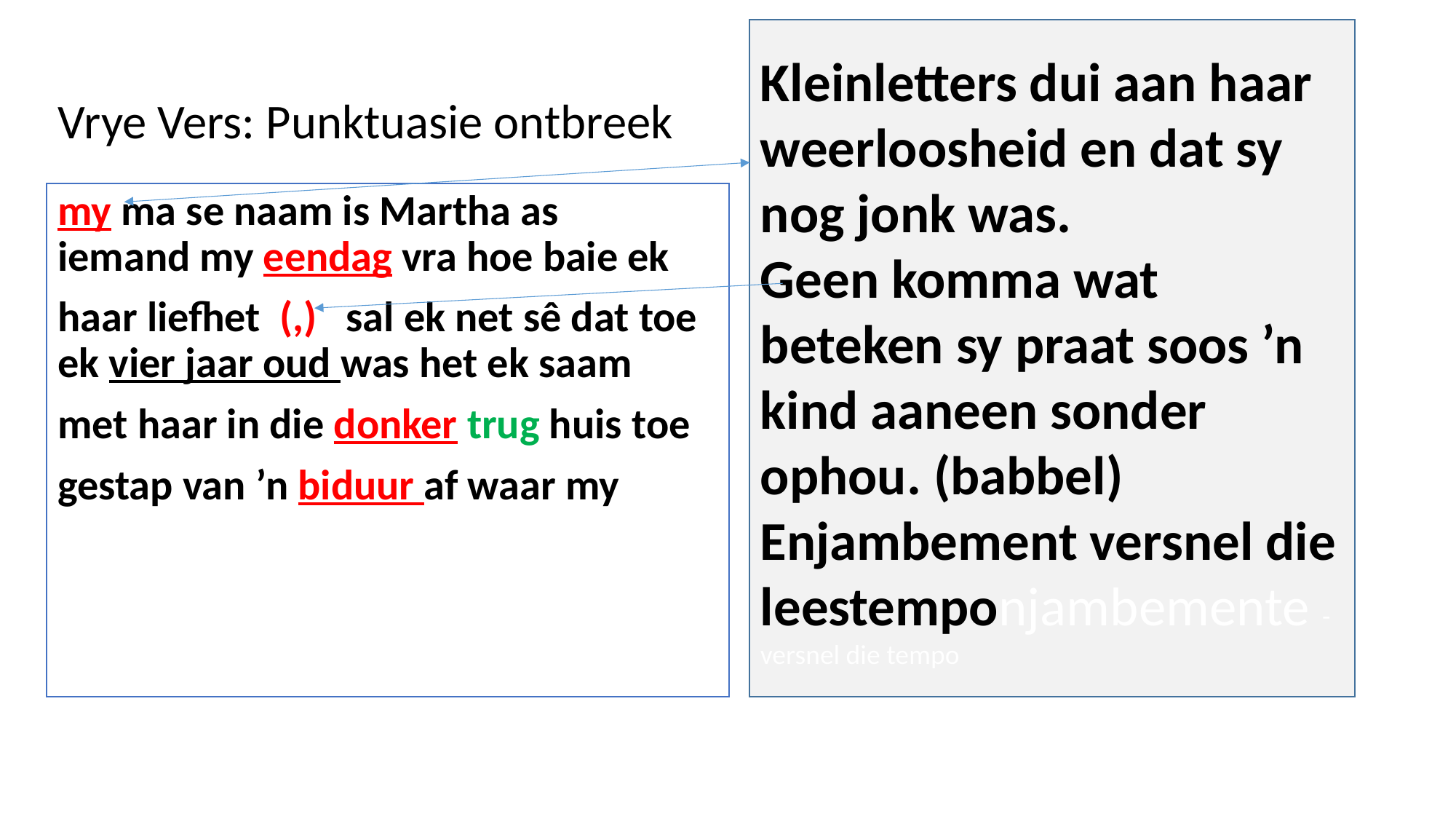

Kleinletters dui aan haar weerloosheid en dat sy nog jonk was.
Geen komma wat beteken sy praat soos ’n kind aaneen sonder ophou. (babbel) Enjambement versnel die leestemponjambemente - versnel die tempo
# Vrye Vers: Punktuasie ontbreek
my ma se naam is Martha as
iemand my eendag vra hoe baie ek
haar liefhet  (,)   sal ek net sê dat toe
ek vier jaar oud was het ek saam
met haar in die donker trug huis toe
gestap van ’n biduur af waar my